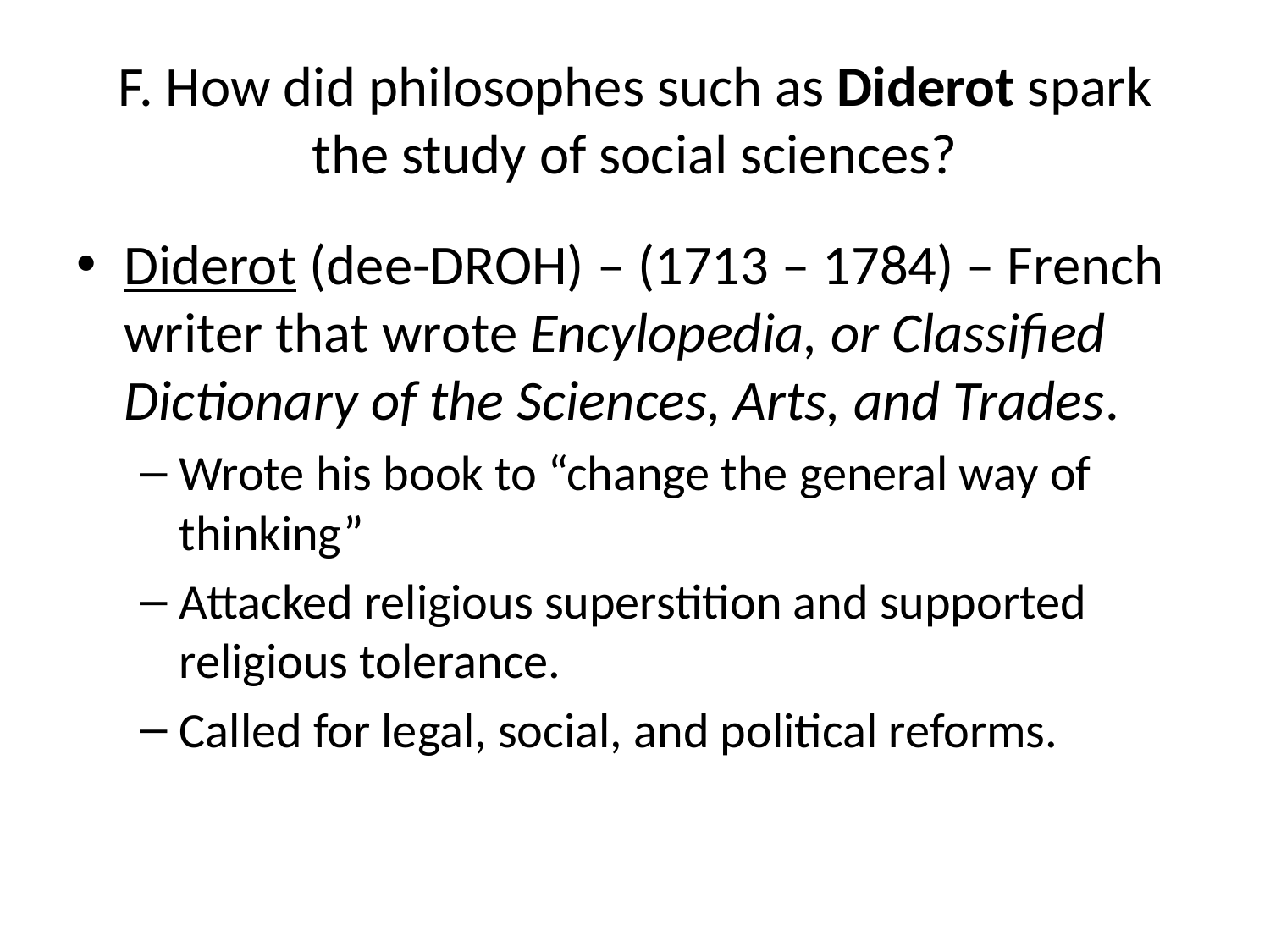

# F. How did philosophes such as Diderot spark the study of social sciences?
Diderot (dee-DROH) – (1713 – 1784) – French writer that wrote Encylopedia, or Classified Dictionary of the Sciences, Arts, and Trades.
Wrote his book to “change the general way of thinking”
Attacked religious superstition and supported religious tolerance.
Called for legal, social, and political reforms.